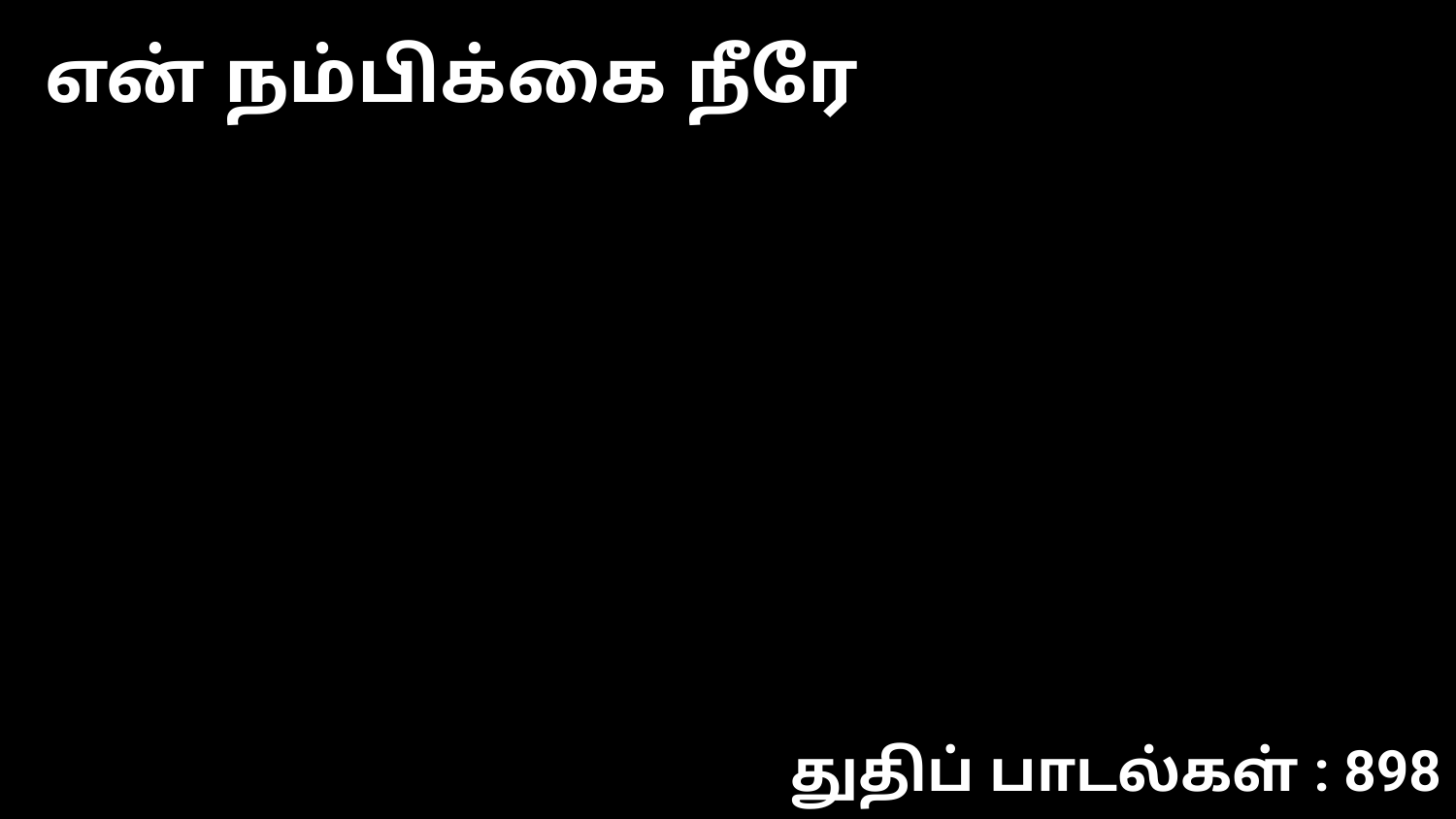

என் நம்பிக்கை நீரே
துதிப் பாடல்கள் : 898